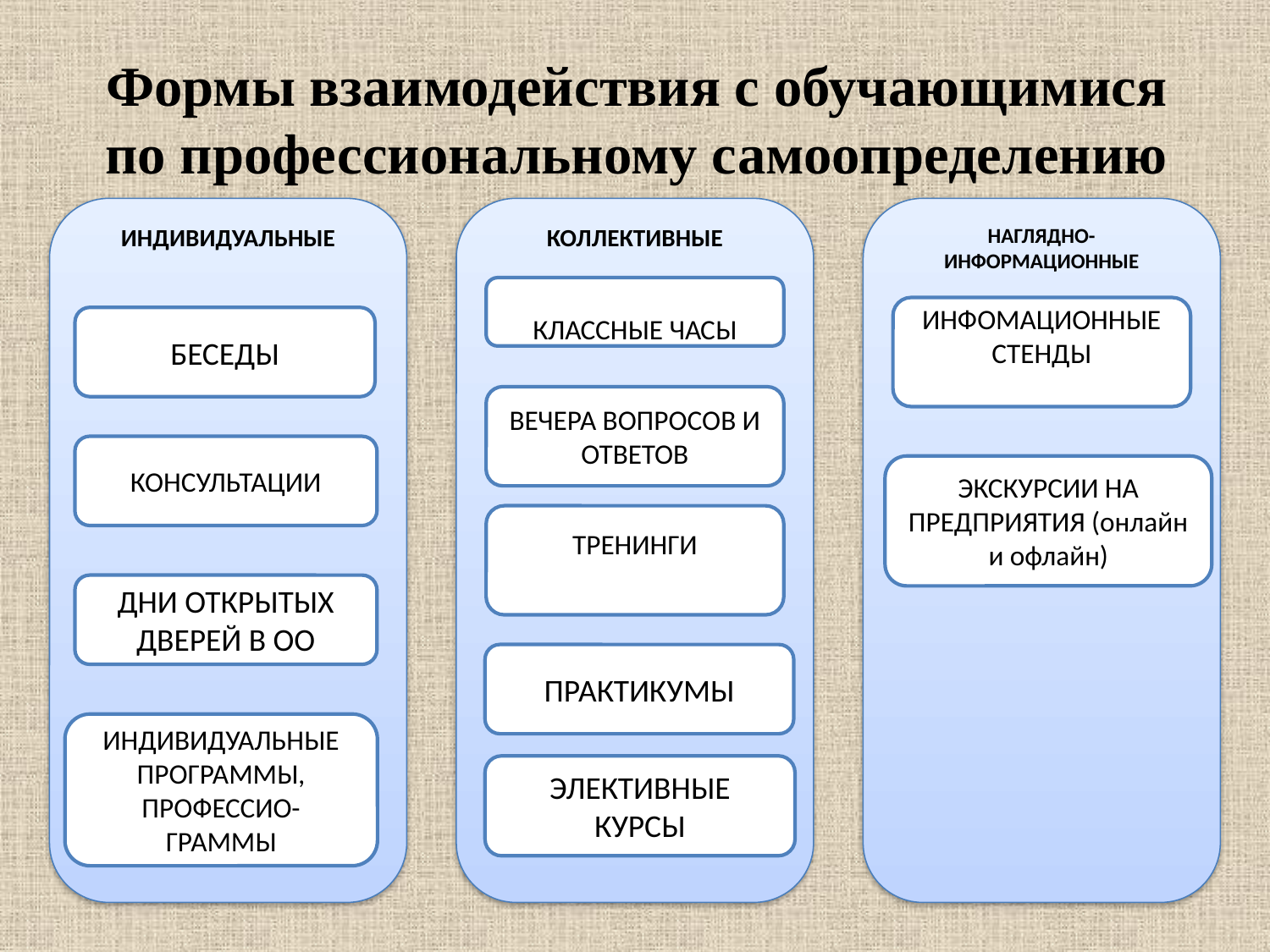

# Формы взаимодействия с обучающимися по профессиональному самоопределению

ИНДИВИДУАЛЬНЫЕ
КОЛЛЕКТИВНЫЕ
НАГЛЯДНО-ИНФОРМАЦИОННЫЕ

КЛАССНЫЕ ЧАСЫ
ИНФОМАЦИОННЫЕ СТЕНДЫ

БЕСЕДЫ
ВЕЧЕРА ВОПРОСОВ И ОТВЕТОВ
КОНСУЛЬТАЦИИ
ЭКСКУРСИИ НА ПРЕДПРИЯТИЯ (онлайн и офлайн)
ТРЕНИНГИ

ДНИ ОТКРЫТЫХ ДВЕРЕЙ В ОО

ПРАКТИКУМЫ
ИНДИВИДУАЛЬНЫЕ ПРОГРАММЫ, ПРОФЕССИО-
ГРАММЫ
ЭЛЕКТИВНЫЕ КУРСЫ